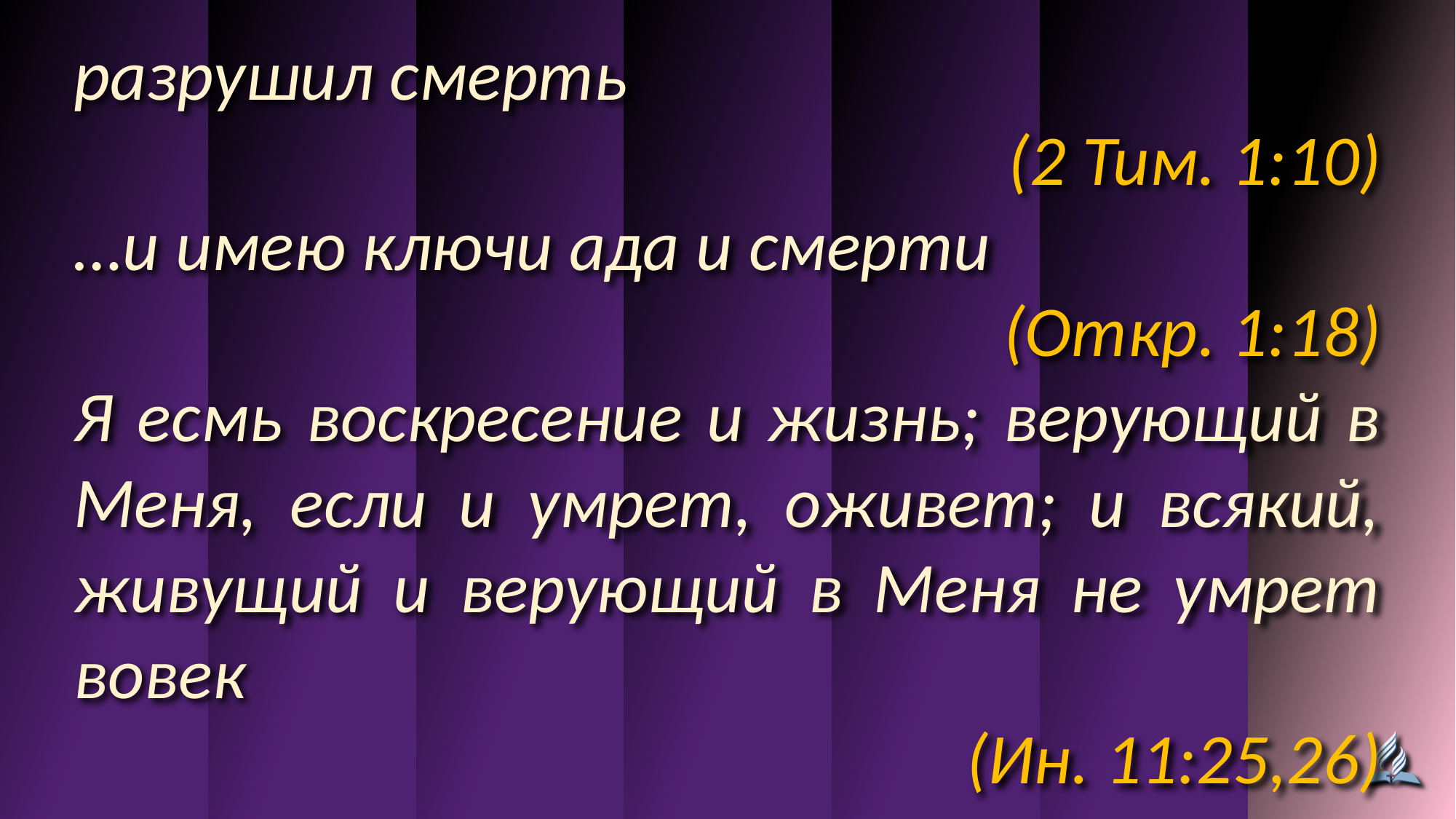

разрушил смерть
(2 Тим. 1:10)
…и имею ключи ада и смерти
(Откр. 1:18)
Я есмь воскресение и жизнь; верующий в Меня, если и умрет, оживет; и всякий, живущий и верующий в Меня не умрет вовек
(Ин. 11:25,26)